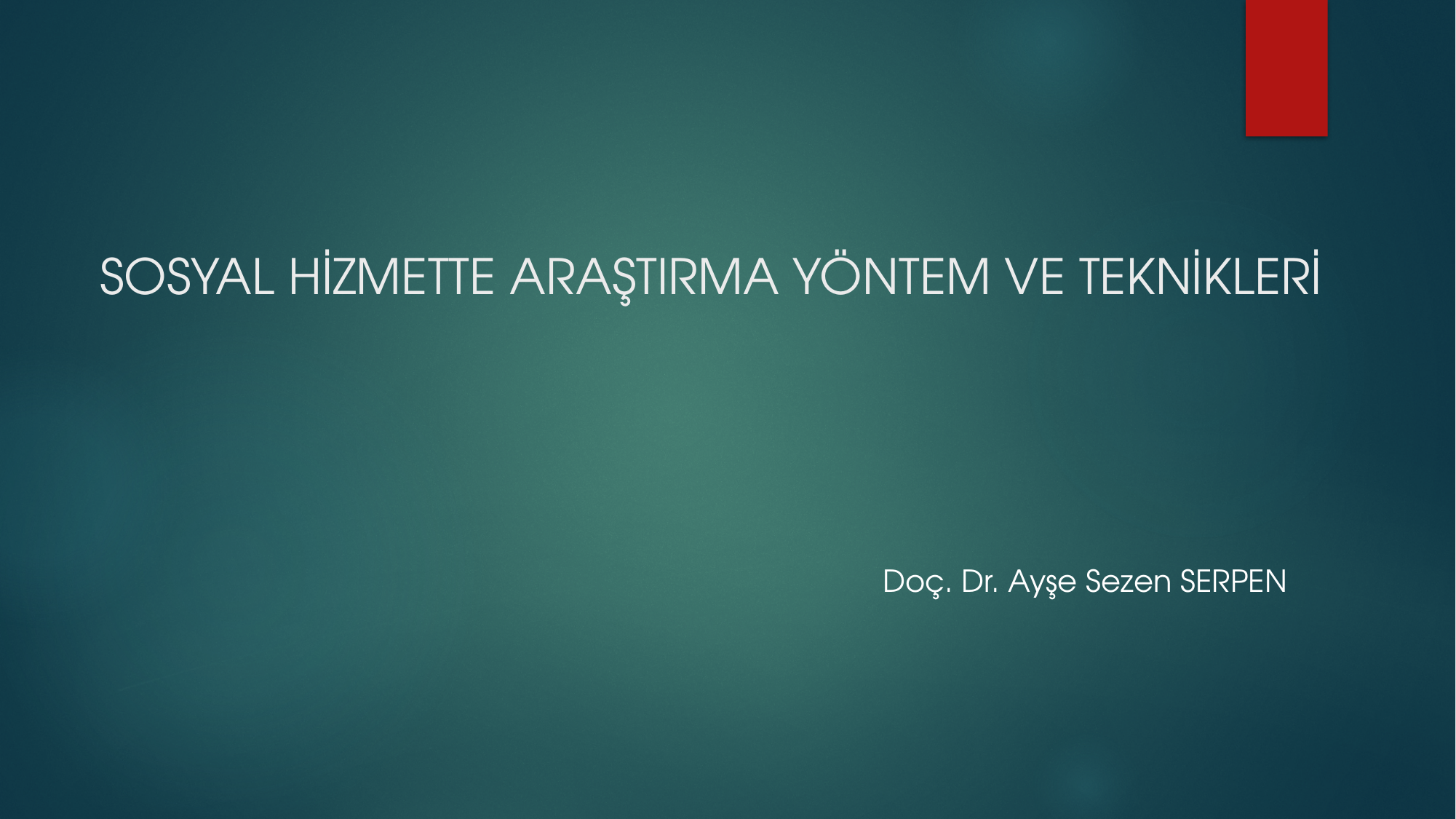

# SOSYAL HİZMETTE ARAŞTIRMA YÖNTEM VE TEKNİKLERİ
						Doç. Dr. Ayşe Sezen SERPEN